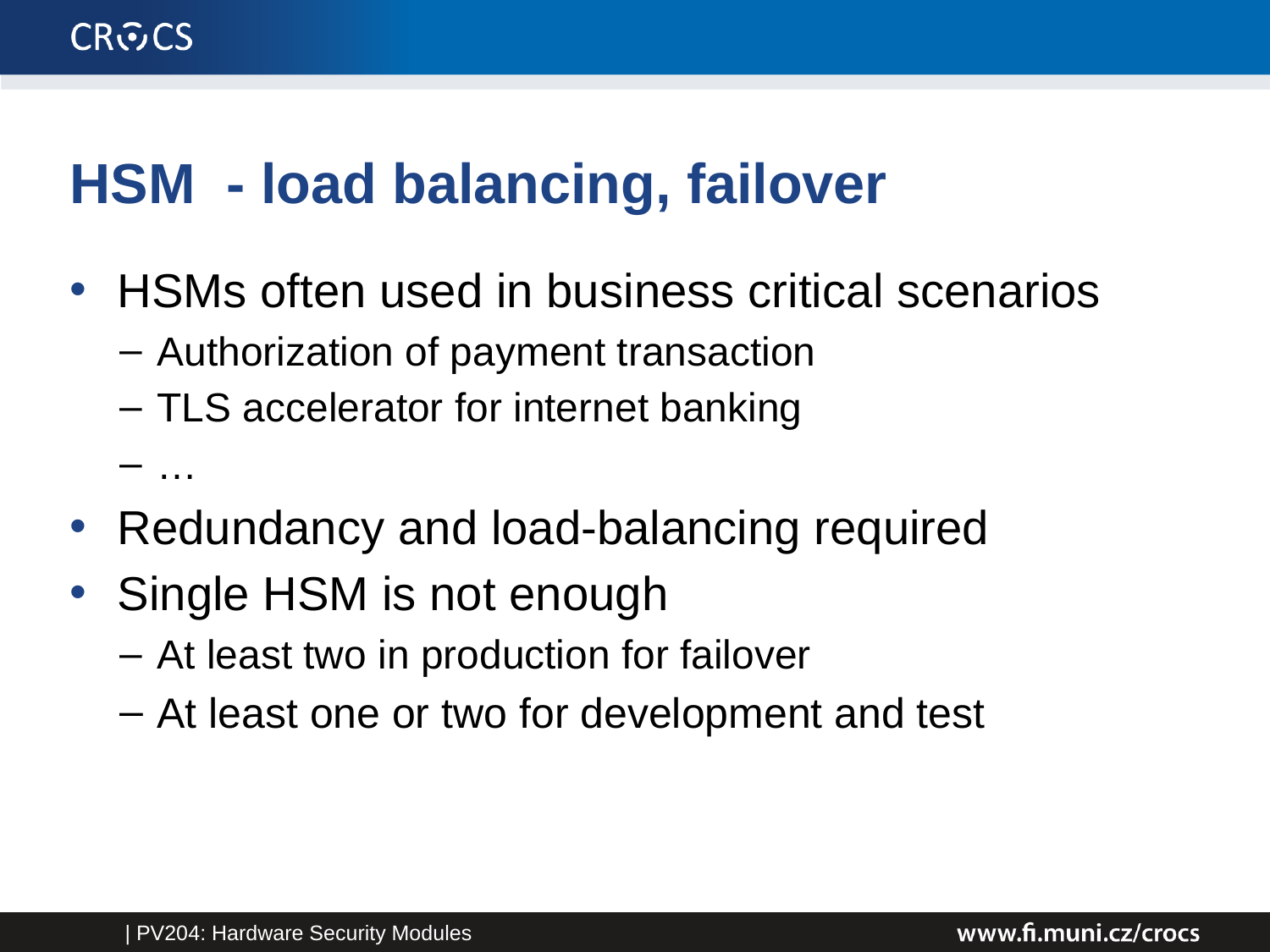

# HSM  - load balancing, failover
HSMs often used in business critical scenarios
Authorization of payment transaction
TLS accelerator for internet banking
…
Redundancy and load-balancing required
Single HSM is not enough
At least two in production for failover
At least one or two for development and test

| PV204: Hardware Security Modules